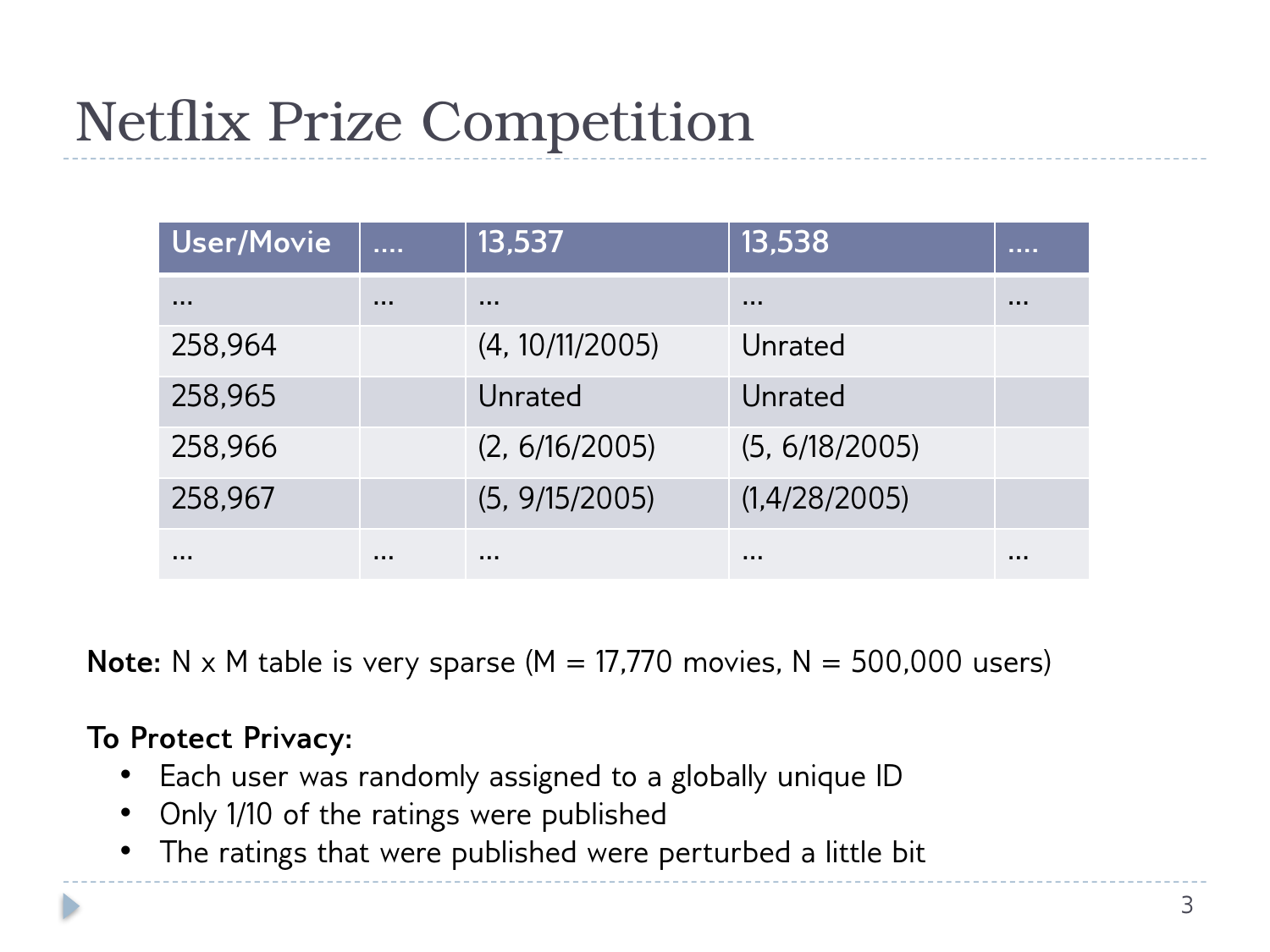

# Netflix Prize Competition

| User/Movie | …. | 13,537 | 13,538 | …. |
| --- | --- | --- | --- | --- |
| … | … | … | … | … |
| 258,964 |  | (4, 10/11/2005) | Unrated |  |
| 258,965 |  | Unrated | Unrated |  |
| 258,966 |  | (2, 6/16/2005) | (5, 6/18/2005) |  |
| 258,967 |  | (5, 9/15/2005) | (1,4/28/2005) |  |
| … | … | … | … | … |
Note: N x M table is very sparse (M = 17,770 movies, N = 500,000 users)

To Protect Privacy:
 Each user was randomly assigned to a globally unique ID
 Only 1/10 of the ratings were published
 The ratings that were published were perturbed a little bit
3